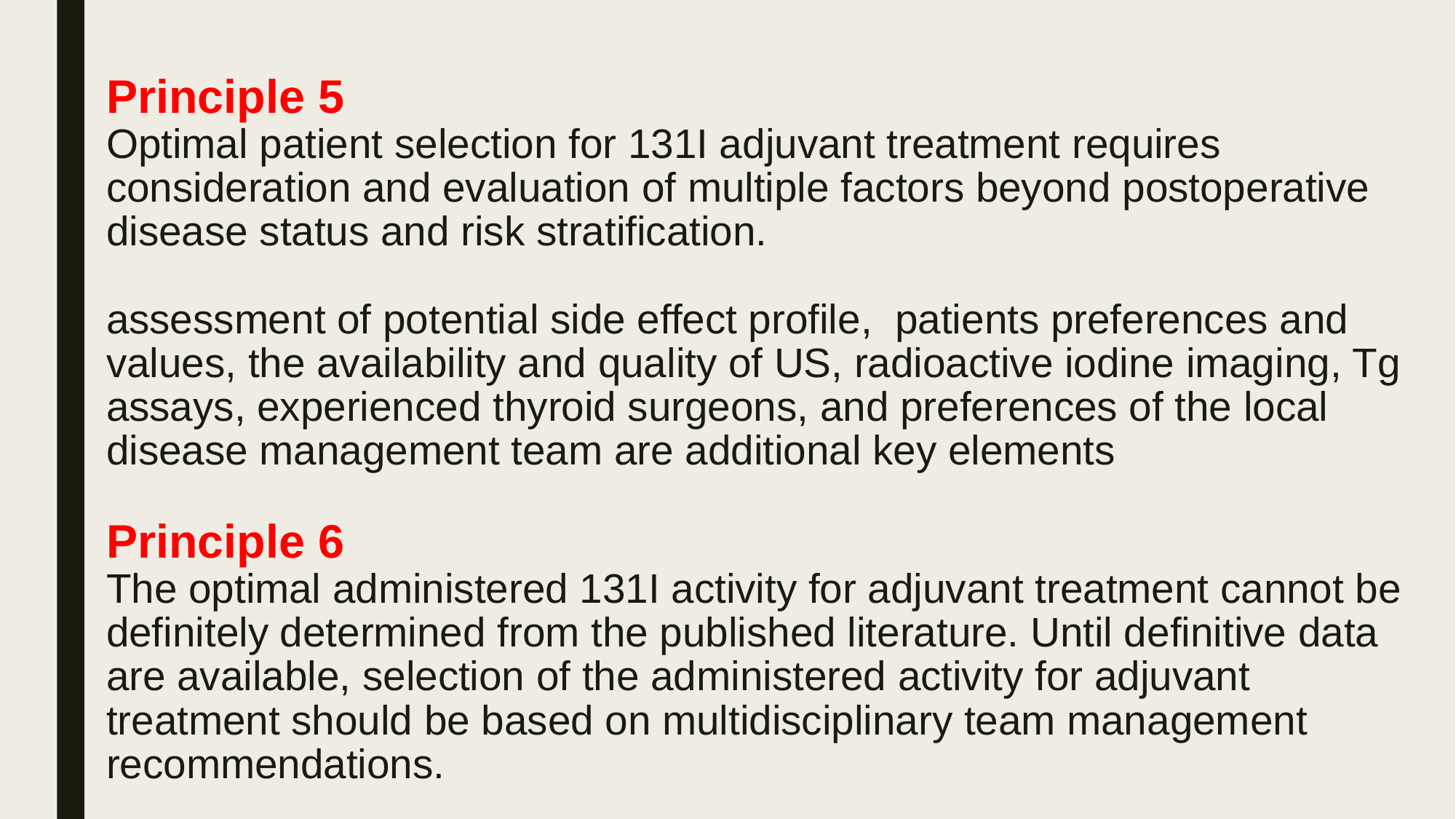

# Principle 5 Optimal patient selection for 131I adjuvant treatment requires consideration and evaluation of multiple factors beyond postoperative disease status and risk stratification. assessment of potential side effect profile,  patients preferences and values, the availability and quality of US, radioactive iodine imaging, Tg assays, experienced thyroid surgeons, and preferences of the local disease management team are additional key elements Principle 6 The optimal administered 131I activity for adjuvant treatment cannot be definitely determined from the published literature. Until definitive data are available, selection of the administered activity for adjuvant treatment should be based on multidisciplinary team management recommendations.